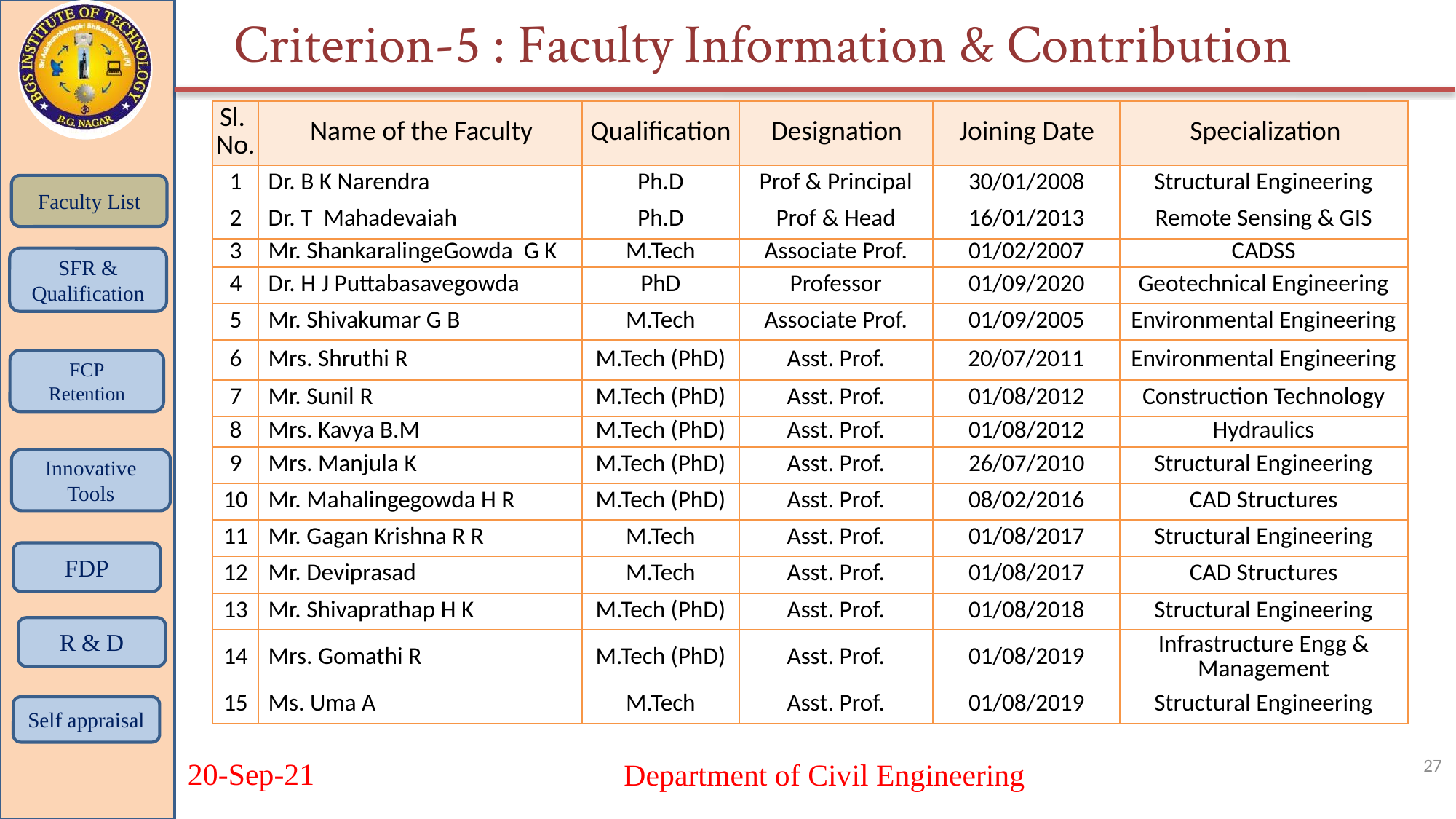

Criterion-5 : Faculty Information & Contribution
| Sl. No. | Name of the Faculty | Qualification | Designation | Joining Date | Specialization |
| --- | --- | --- | --- | --- | --- |
| 1 | Dr. B K Narendra | Ph.D | Prof & Principal | 30/01/2008 | Structural Engineering |
| 2 | Dr. T Mahadevaiah | Ph.D | Prof & Head | 16/01/2013 | Remote Sensing & GIS |
| 3 | Mr. ShankaralingeGowda G K | M.Tech | Associate Prof. | 01/02/2007 | CADSS |
| 4 | Dr. H J Puttabasavegowda | PhD | Professor | 01/09/2020 | Geotechnical Engineering |
| 5 | Mr. Shivakumar G B | M.Tech | Associate Prof. | 01/09/2005 | Environmental Engineering |
| 6 | Mrs. Shruthi R | M.Tech (PhD) | Asst. Prof. | 20/07/2011 | Environmental Engineering |
| 7 | Mr. Sunil R | M.Tech (PhD) | Asst. Prof. | 01/08/2012 | Construction Technology |
| 8 | Mrs. Kavya B.M | M.Tech (PhD) | Asst. Prof. | 01/08/2012 | Hydraulics |
| 9 | Mrs. Manjula K | M.Tech (PhD) | Asst. Prof. | 26/07/2010 | Structural Engineering |
| 10 | Mr. Mahalingegowda H R | M.Tech (PhD) | Asst. Prof. | 08/02/2016 | CAD Structures |
| 11 | Mr. Gagan Krishna R R | M.Tech | Asst. Prof. | 01/08/2017 | Structural Engineering |
| 12 | Mr. Deviprasad | M.Tech | Asst. Prof. | 01/08/2017 | CAD Structures |
| 13 | Mr. Shivaprathap H K | M.Tech (PhD) | Asst. Prof. | 01/08/2018 | Structural Engineering |
| 14 | Mrs. Gomathi R | M.Tech (PhD) | Asst. Prof. | 01/08/2019 | Infrastructure Engg & Management |
| 15 | Ms. Uma A | M.Tech | Asst. Prof. | 01/08/2019 | Structural Engineering |
Faculty List
SFR & Qualification
FCP
Retention
Innovative Tools
FDP
R & D
Self appraisal
27
Department of Civil Engineering
20-Sep-21